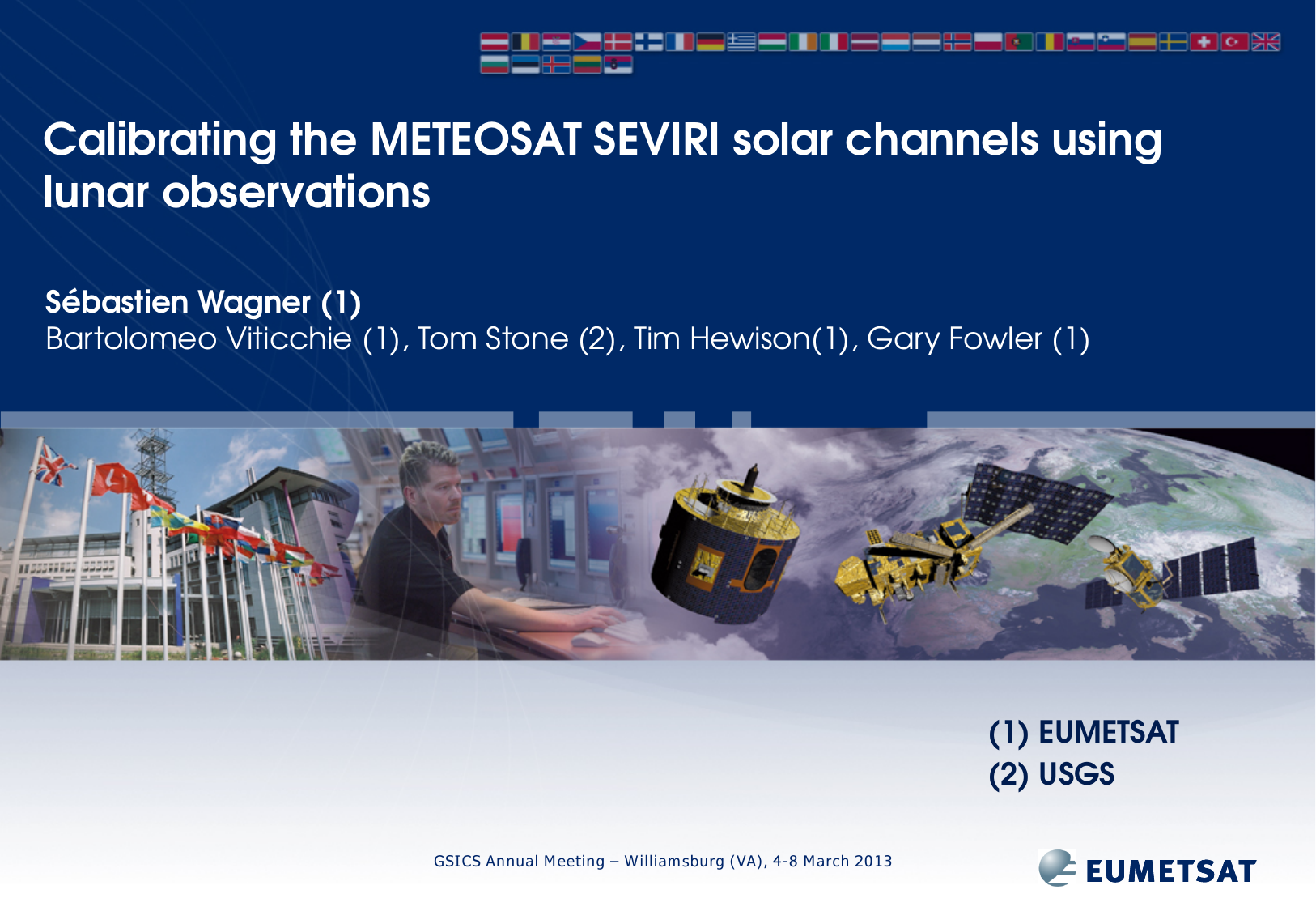

# Calibrating the METEOSAT SEVIRI solar channels using lunar observations
Sébastien Wagner (1)
Bartolomeo Viticchie (1), Tom Stone (2), Tim Hewison(1), Gary Fowler (1)

(1) EUMETSAT
(2) USGS